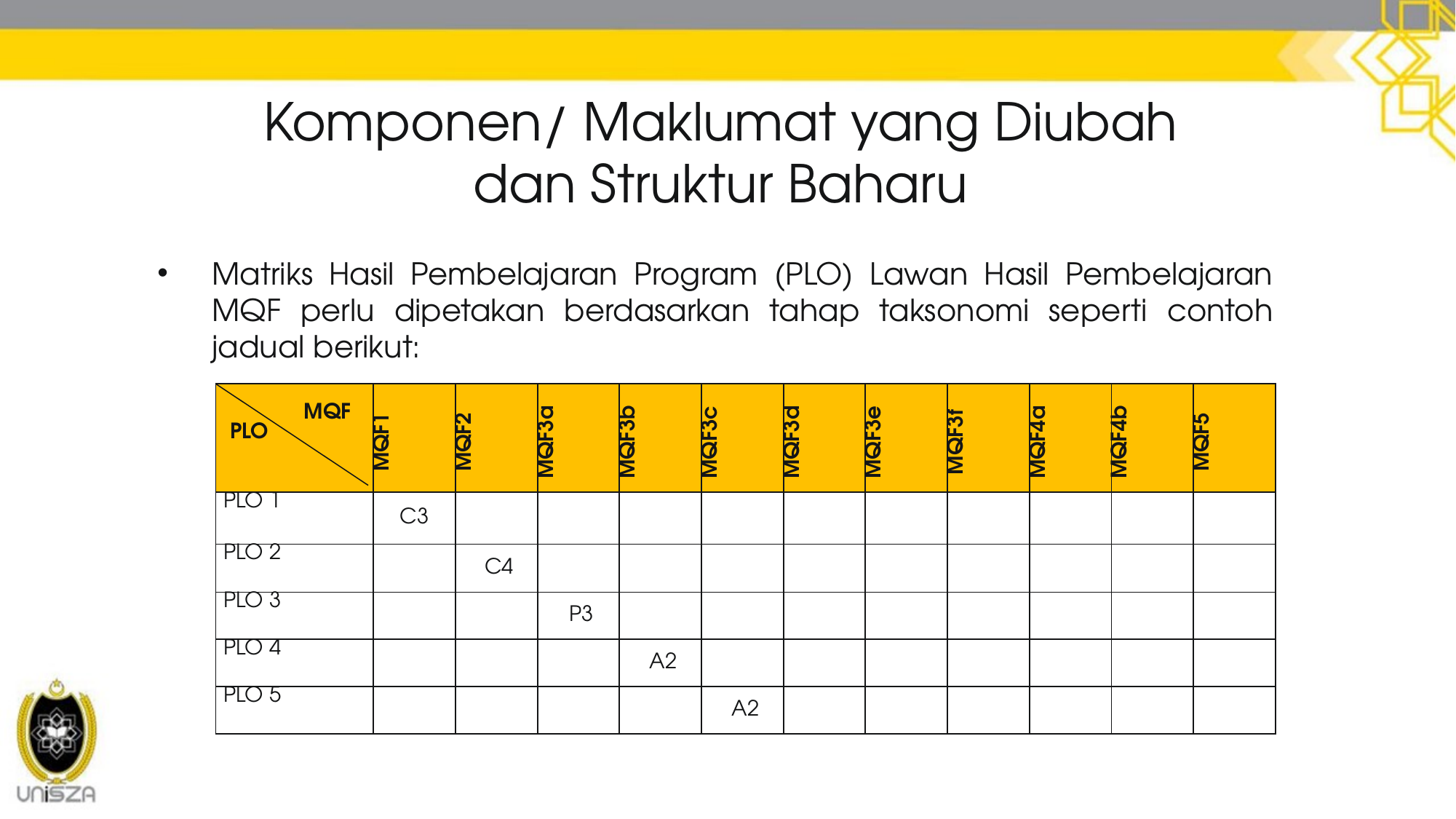

# Komponen/ Maklumat yang Diubah dan Struktur Baharu
Matriks Hasil Pembelajaran Program (PLO) Lawan Hasil Pembelajaran MQF perlu dipetakan berdasarkan tahap taksonomi seperti contoh jadual berikut:

| MQF   PLO | MQF1 | MQF2 | MQF3a | MQF3b | MQF3c | MQF3d | MQF3e | MQF3f | MQF4a | MQF4b | MQF5 |
| --- | --- | --- | --- | --- | --- | --- | --- | --- | --- | --- | --- |
| PLO 1 | C3 |  |  |  |  |  |  |  |  |  |  |
| PLO 2 |  | C4 |  |  |  |  |  |  |  |  |  |
| PLO 3 |  |  | P3 |  |  |  |  |  |  |  |  |
| PLO 4 |  |  |  | A2 |  |  |  |  |  |  |  |
| PLO 5 |  |  |  |  | A2 |  |  |  |  |  |  |